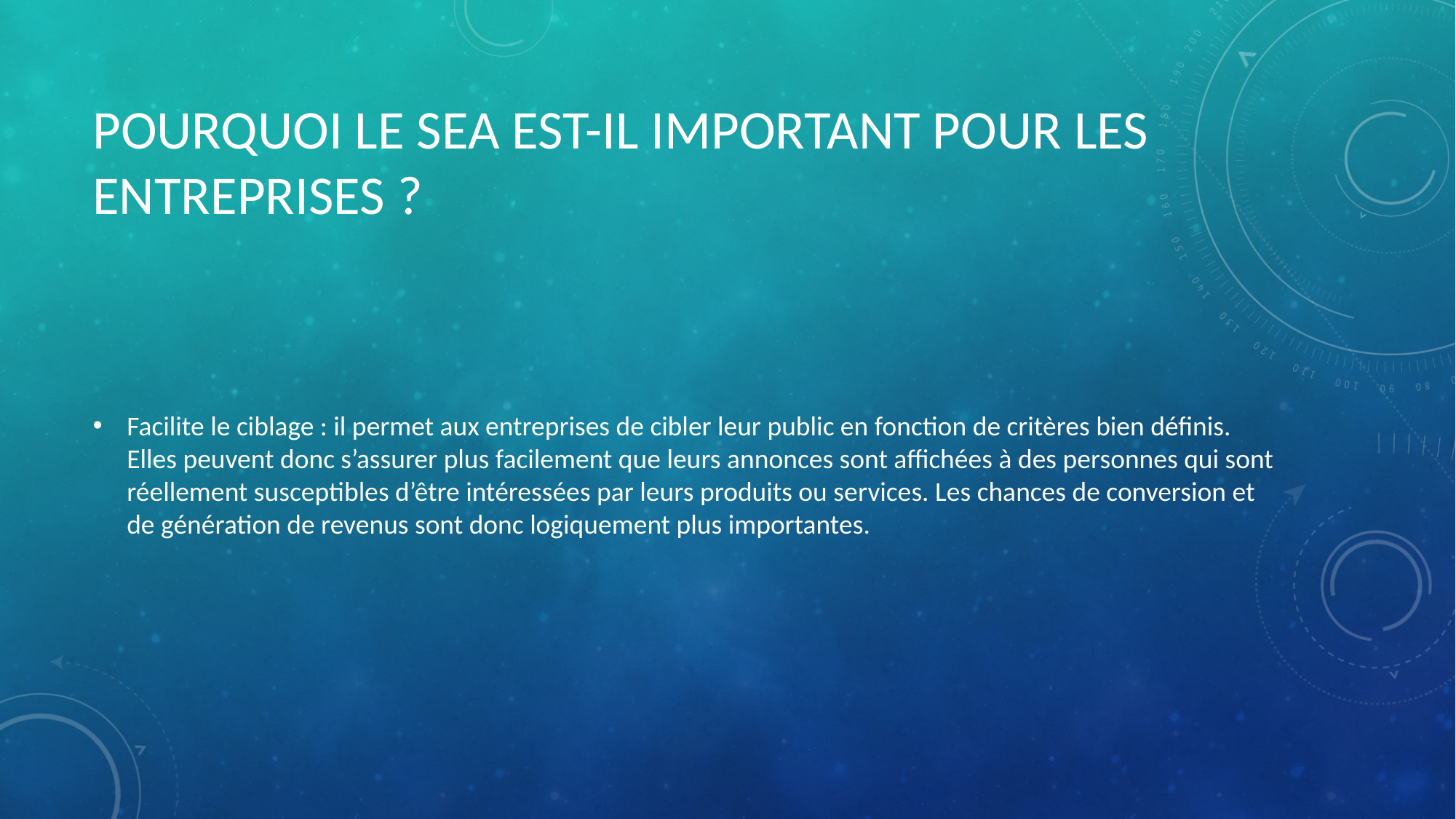

# Pourquoi le SEA est-il important pour les entreprises ?
Facilite le ciblage : il permet aux entreprises de cibler leur public en fonction de critères bien définis. Elles peuvent donc s’assurer plus facilement que leurs annonces sont affichées à des personnes qui sont réellement susceptibles d’être intéressées par leurs produits ou services. Les chances de conversion et de génération de revenus sont donc logiquement plus importantes.